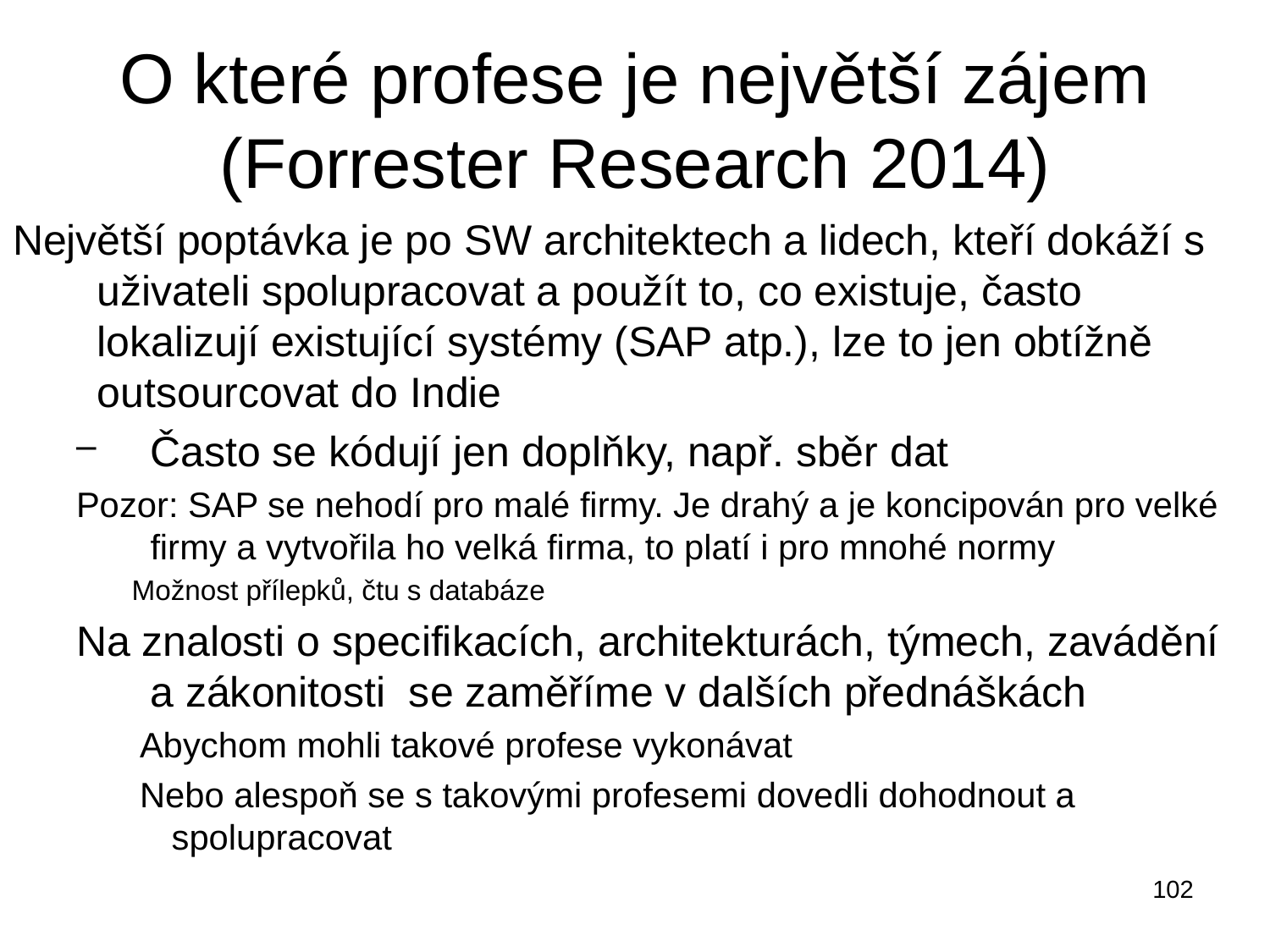

# O které profese je největší zájem (Forrester Research 2014)
Největší poptávka je po SW architektech a lidech, kteří dokáží s uživateli spolupracovat a použít to, co existuje, často lokalizují existující systémy (SAP atp.), lze to jen obtížně outsourcovat do Indie
Často se kódují jen doplňky, např. sběr dat
Pozor: SAP se nehodí pro malé firmy. Je drahý a je koncipován pro velké firmy a vytvořila ho velká firma, to platí i pro mnohé normy
Možnost přílepků, čtu s databáze
Na znalosti o specifikacích, architekturách, týmech, zavádění a zákonitosti  se zaměříme v dalších přednáškách
Abychom mohli takové profese vykonávat
Nebo alespoň se s takovými profesemi dovedli dohodnout a spolupracovat
102